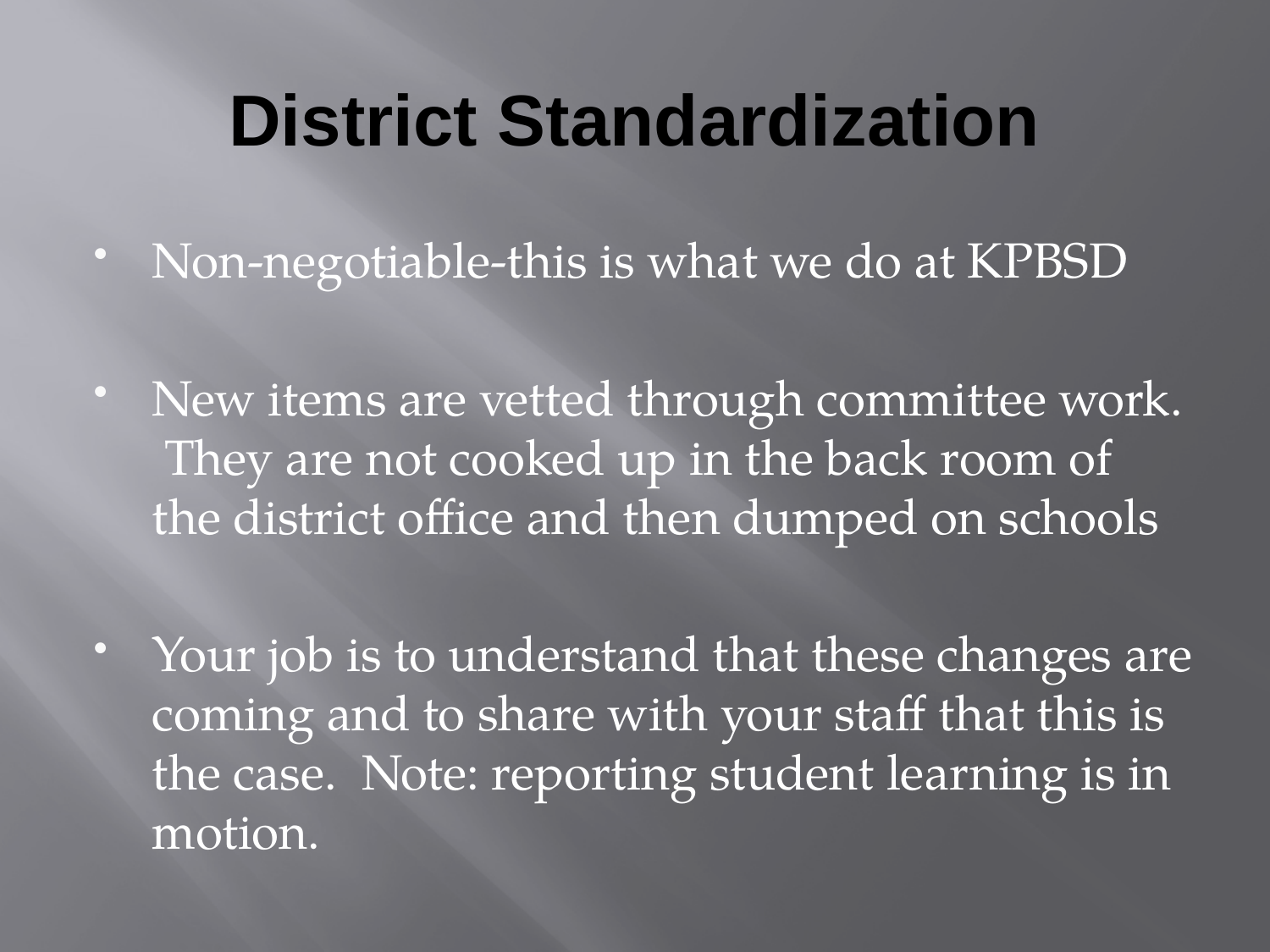

# District Standardization
Non-negotiable-this is what we do at KPBSD

New items are vetted through committee work.  They are not cooked up in the back room of the district office and then dumped on schools

Your job is to understand that these changes are coming and to share with your staff that this is the case.  Note: reporting student learning is in motion.